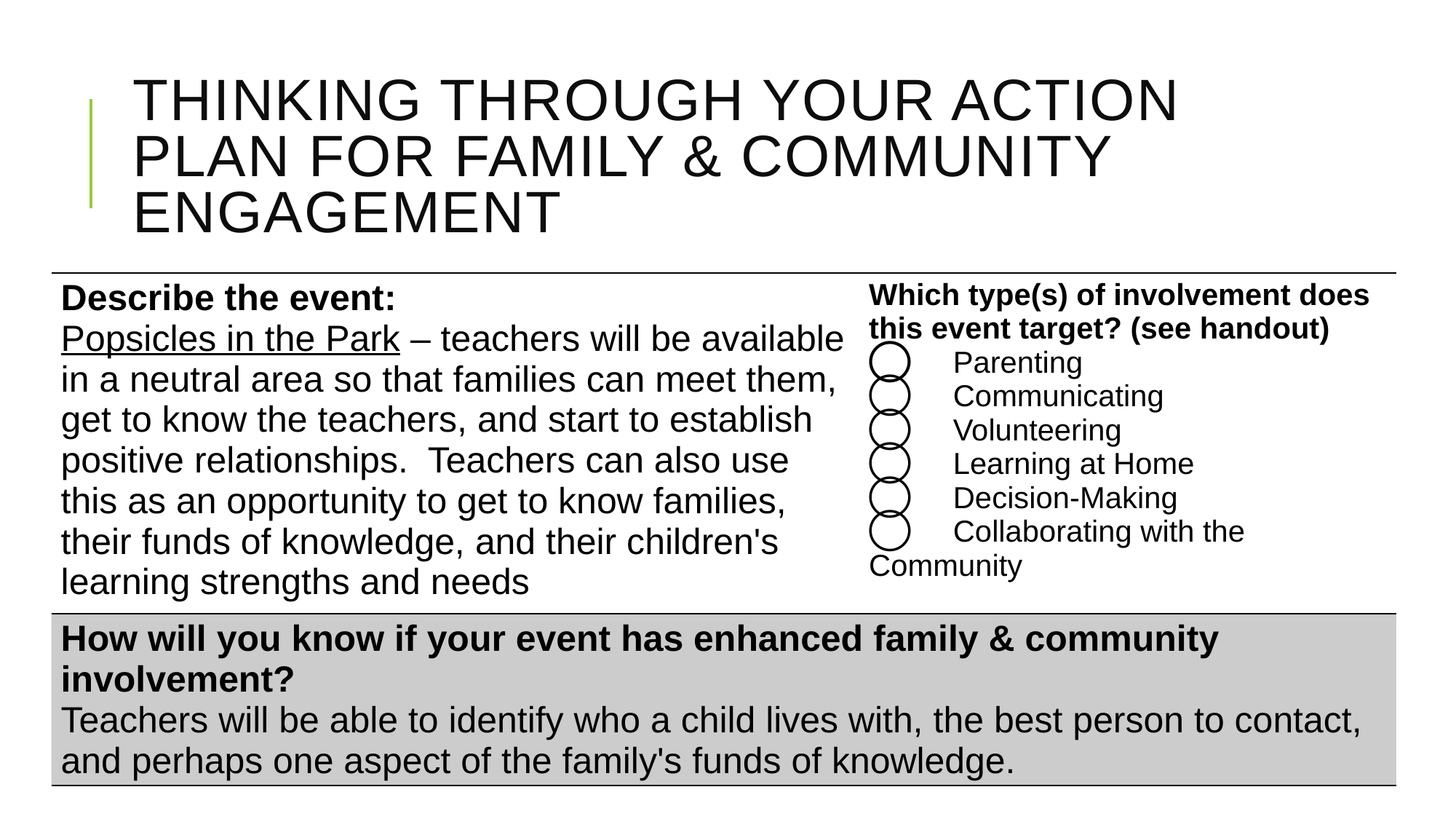

# Thinking through your action plan for family & Community engagement
| Describe the event: Popsicles in the Park – teachers will be available in a neutral area so that families can meet them, get to know the teachers, and start to establish positive relationships.  Teachers can also use this as an opportunity to get to know families, their funds of knowledge, and their children's learning strengths and needs | Which type(s) of involvement does this event target? (see handout) ⃝     Parenting ⃝     Communicating ⃝     Volunteering ⃝     Learning at Home ⃝     Decision-Making ⃝     Collaborating with the Community |
| --- | --- |
| How will you know if your event has enhanced family & community involvement? Teachers will be able to identify who a child lives with, the best person to contact, and perhaps one aspect of the family's funds of knowledge. |  |